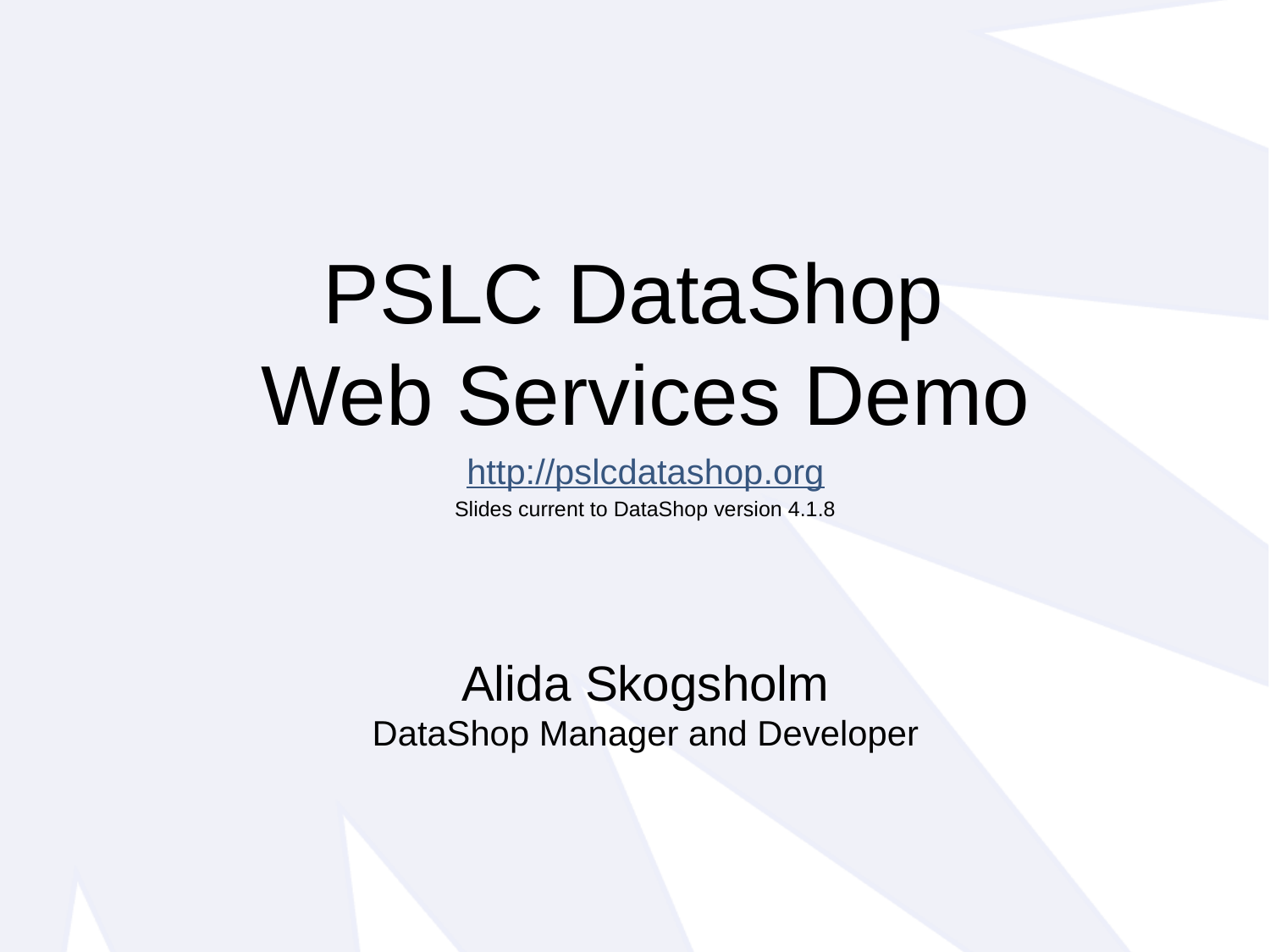

PSLC DataShop
Web Services Demo
http://pslcdatashop.org
Slides current to DataShop version 4.1.8
Alida Skogsholm
DataShop Manager and Developer